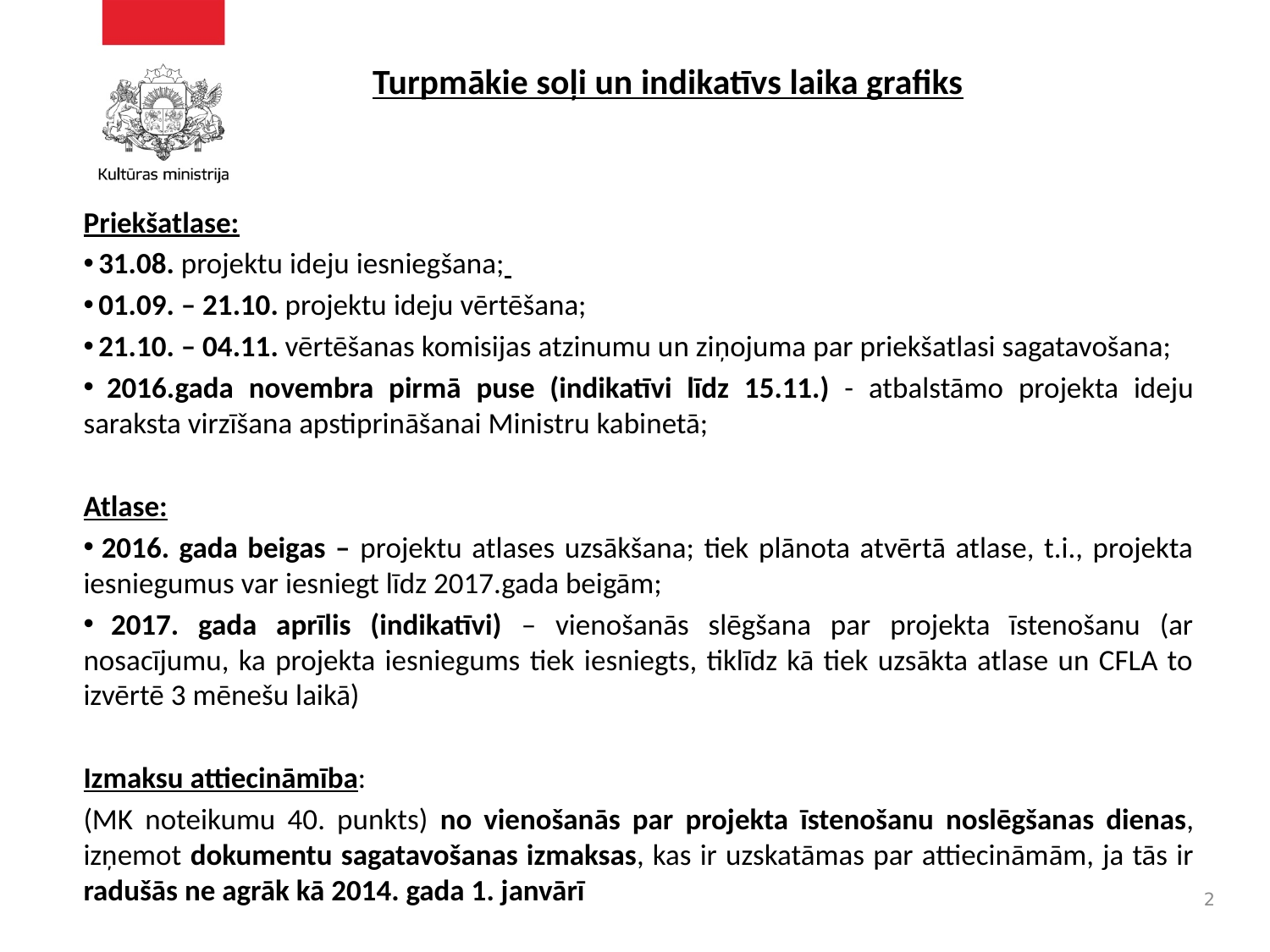

# Turpmākie soļi un indikatīvs laika grafiks
Priekšatlase:
 31.08. projektu ideju iesniegšana;
 01.09. – 21.10. projektu ideju vērtēšana;
 21.10. – 04.11. vērtēšanas komisijas atzinumu un ziņojuma par priekšatlasi sagatavošana;
 2016.gada novembra pirmā puse (indikatīvi līdz 15.11.) - atbalstāmo projekta ideju saraksta virzīšana apstiprināšanai Ministru kabinetā;

Atlase:
 2016. gada beigas – projektu atlases uzsākšana; tiek plānota atvērtā atlase, t.i., projekta iesniegumus var iesniegt līdz 2017.gada beigām;
 2017. gada aprīlis (indikatīvi) – vienošanās slēgšana par projekta īstenošanu (ar nosacījumu, ka projekta iesniegums tiek iesniegts, tiklīdz kā tiek uzsākta atlase un CFLA to izvērtē 3 mēnešu laikā)

Izmaksu attiecināmība:
(MK noteikumu 40. punkts) no vienošanās par projekta īstenošanu noslēgšanas dienas, izņemot dokumentu sagatavošanas izmaksas, kas ir uzskatāmas par attiecināmām, ja tās ir radušās ne agrāk kā 2014. gada 1. janvārī

2